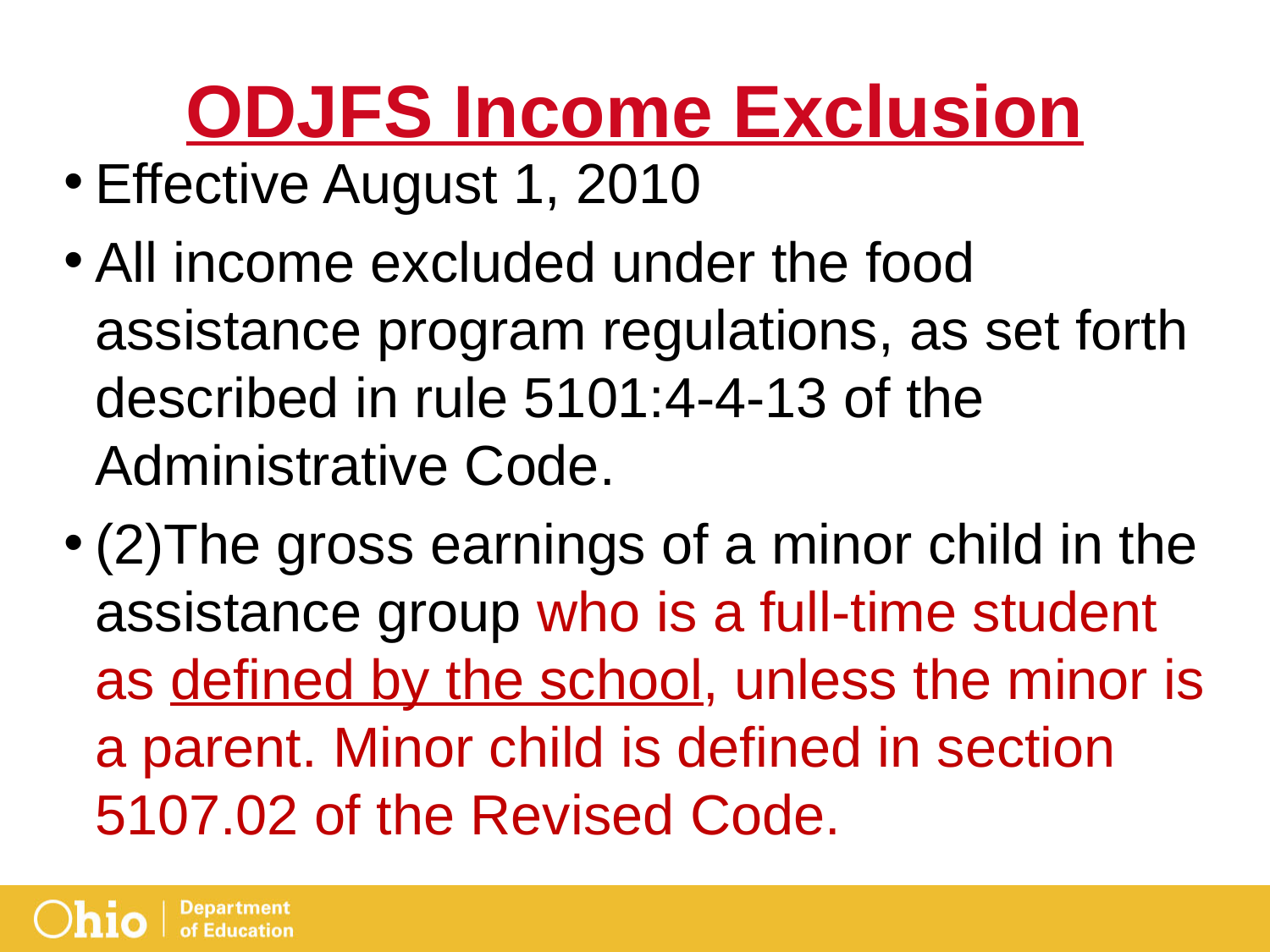

# ODJFS Income Exclusion
Effective August 1, 2010
All income excluded under the food assistance program regulations, as set forth described in rule 5101:4-4-13 of the Administrative Code.
(2)The gross earnings of a minor child in the assistance group who is a full-time student as defined by the school, unless the minor is a parent. Minor child is defined in section 5107.02 of the Revised Code.

http://emanuals.jfs.ohio.gov/CashFoodAssist/CAM/Chapter2000/5101-1-23-20-1.stm